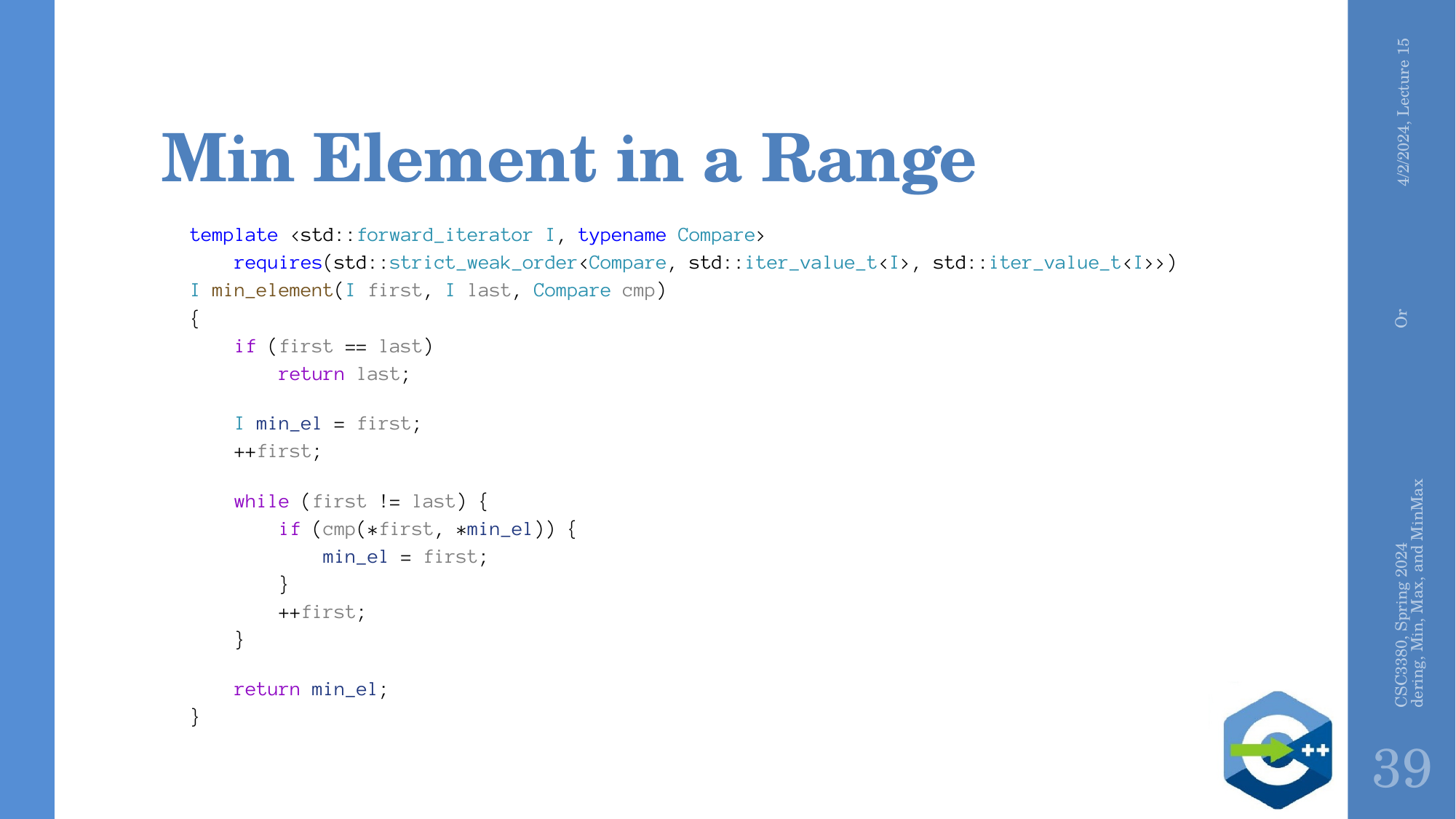

# Min Element in a Range
4/2/2024, Lecture 15
template <std::forward_iterator I, typename Compare>
    requires(std::strict_weak_order<Compare, std::iter_value_t<I>, std::iter_value_t<I>>)
I min_element(I first, I last, Compare cmp)
{
    if (first == last)
        return last;
    I min_el = first;
    ++first;
    while (first != last) {
        if (cmp(*first, *min_el)) {
            min_el = first;
        }
        ++first;
    }
    return min_el;
}
CSC3380, Spring 2024                                                 Ordering, Min, Max, and MinMax
39